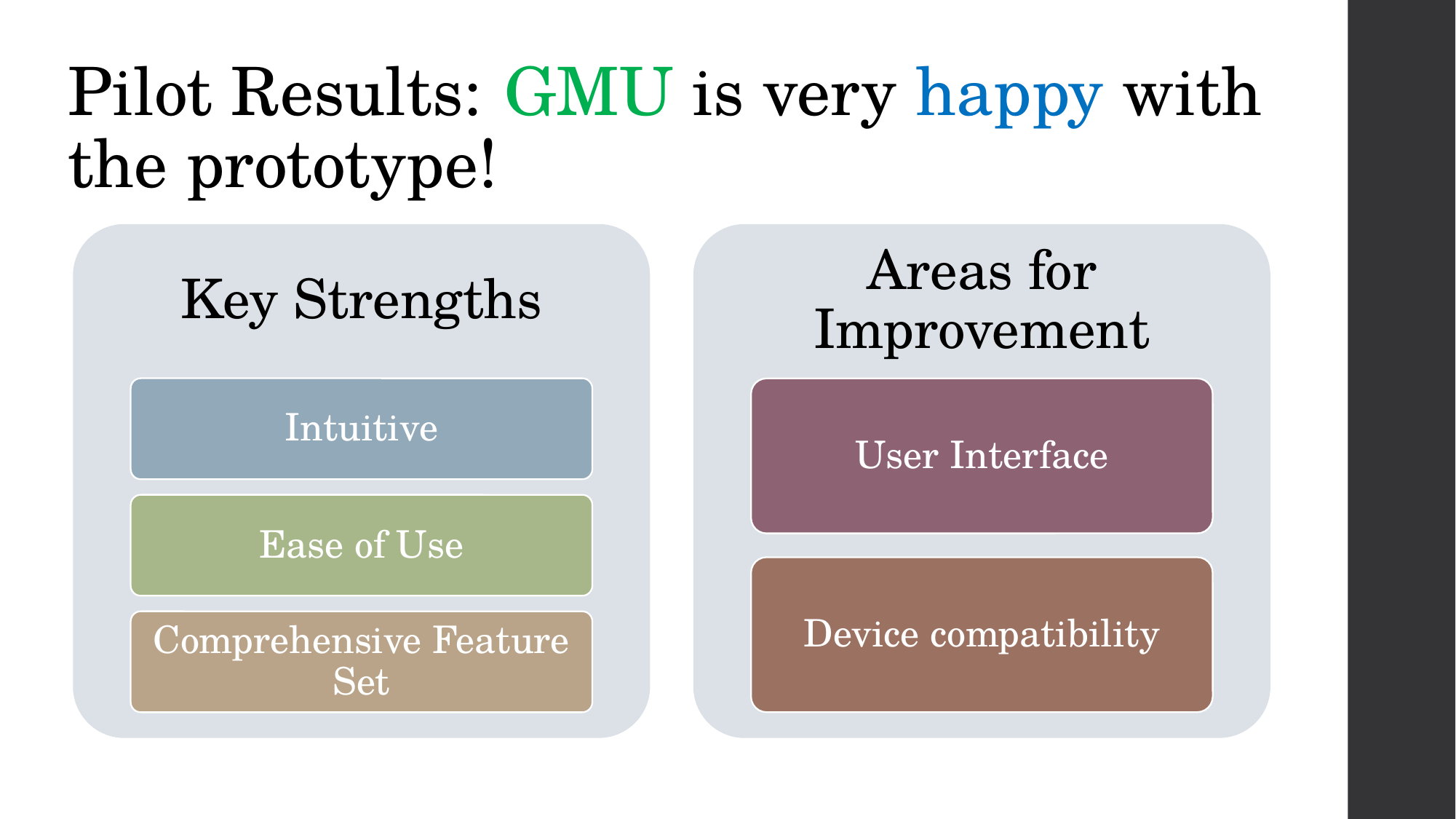

# Pilot Results: GMU is very happy with the prototype!

Key Strengths

Areas for Improvement

Intuitive
User Interface

Ease of Use

Device compatibility

Comprehensive Feature Set